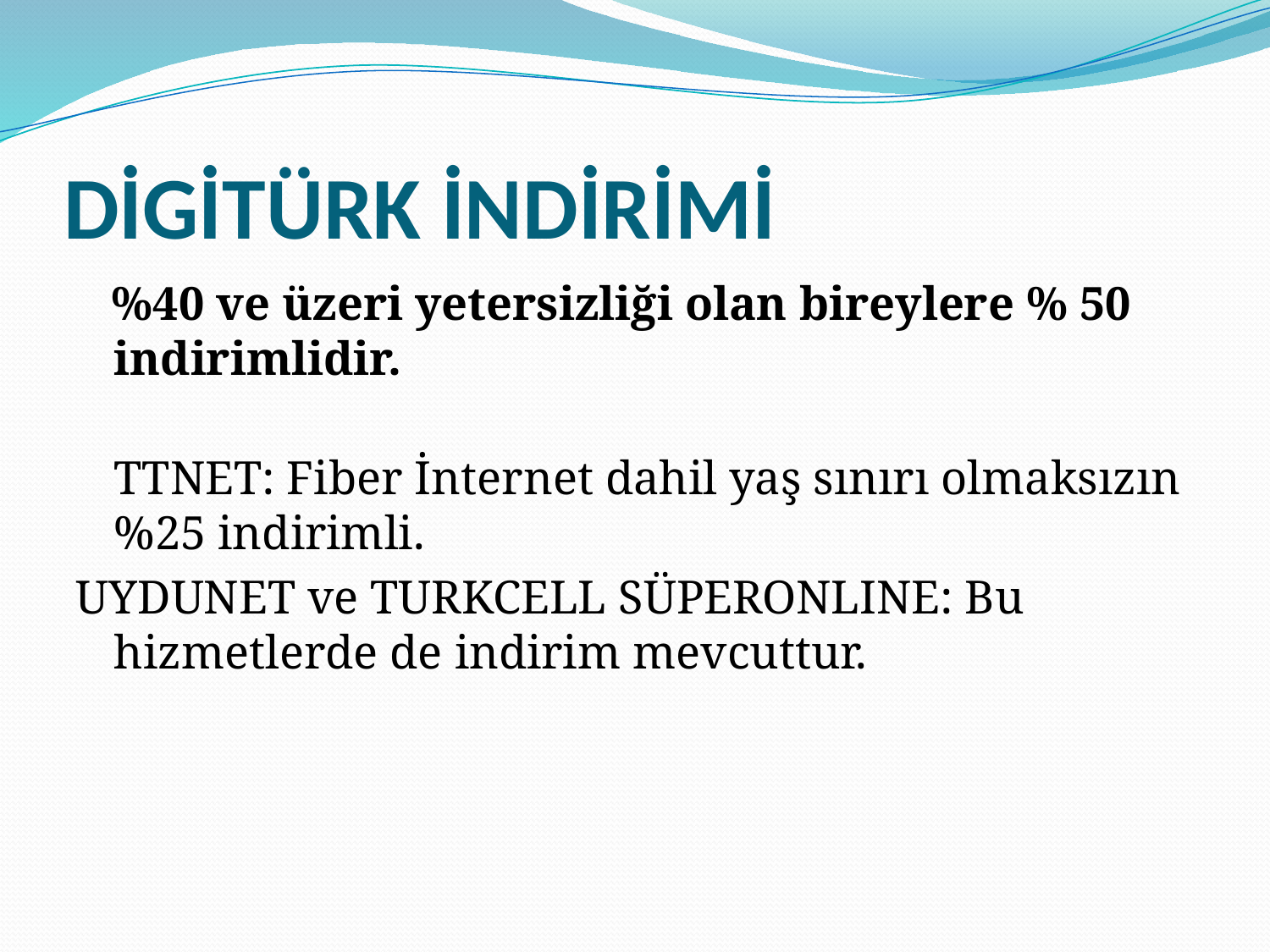

# DİGİTÜRK İNDİRİMİ
   %40 ve üzeri yetersizliği olan bireylere % 50 indirimlidir.
TTNET: Fiber İnternet dahil yaş sınırı olmaksızın %25 indirimli.
UYDUNET ve TURKCELL SÜPERONLINE: Bu hizmetlerde de indirim mevcuttur.